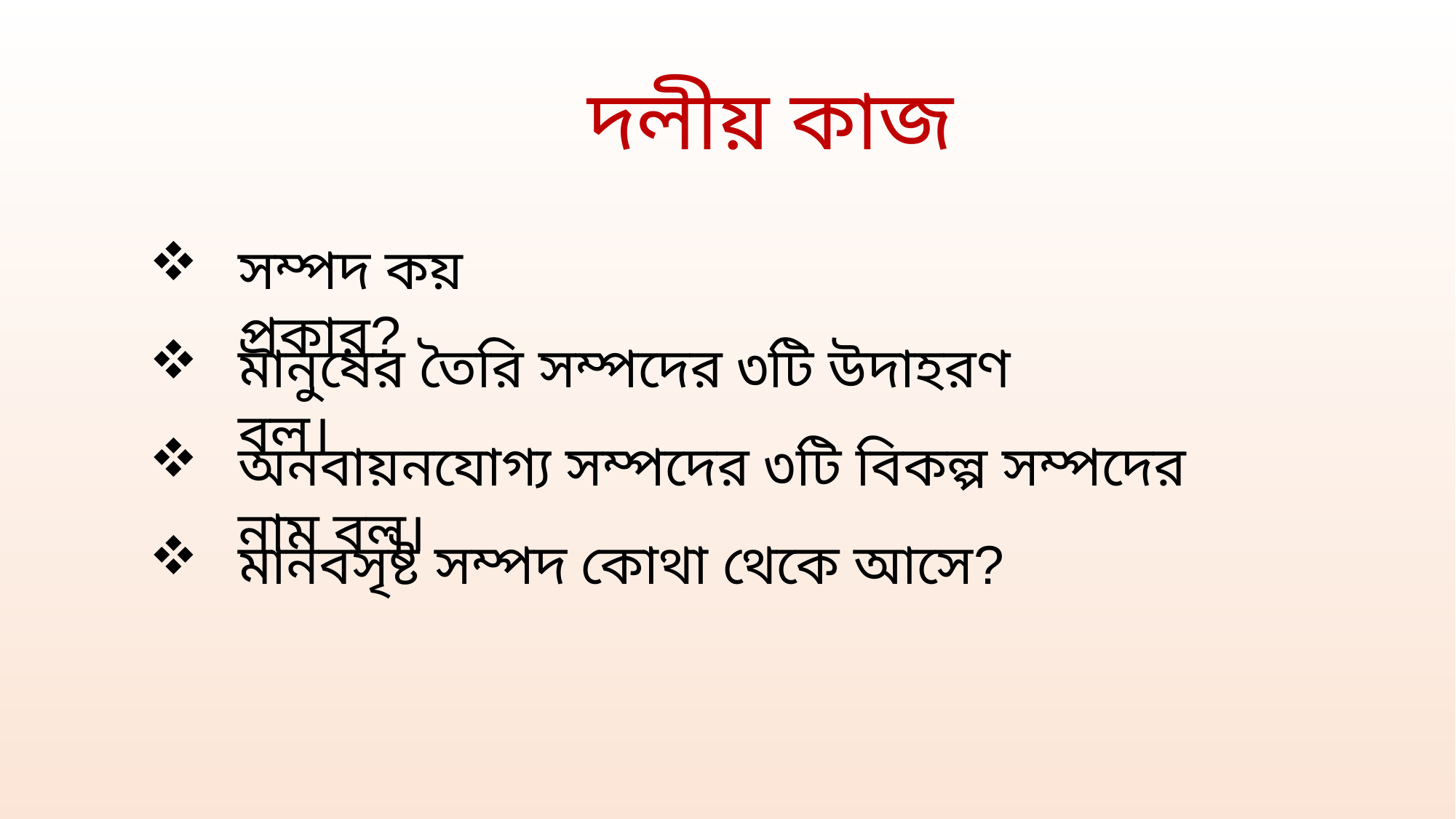

দলীয় কাজ
সম্পদ কয় প্রকার?
মানুষের তৈরি সম্পদের ৩টি উদাহরণ বল।
অনবায়নযোগ্য সম্পদের ৩টি বিকল্প সম্পদের নাম বল।
মানবসৃষ্ট সম্পদ কোথা থেকে আসে?